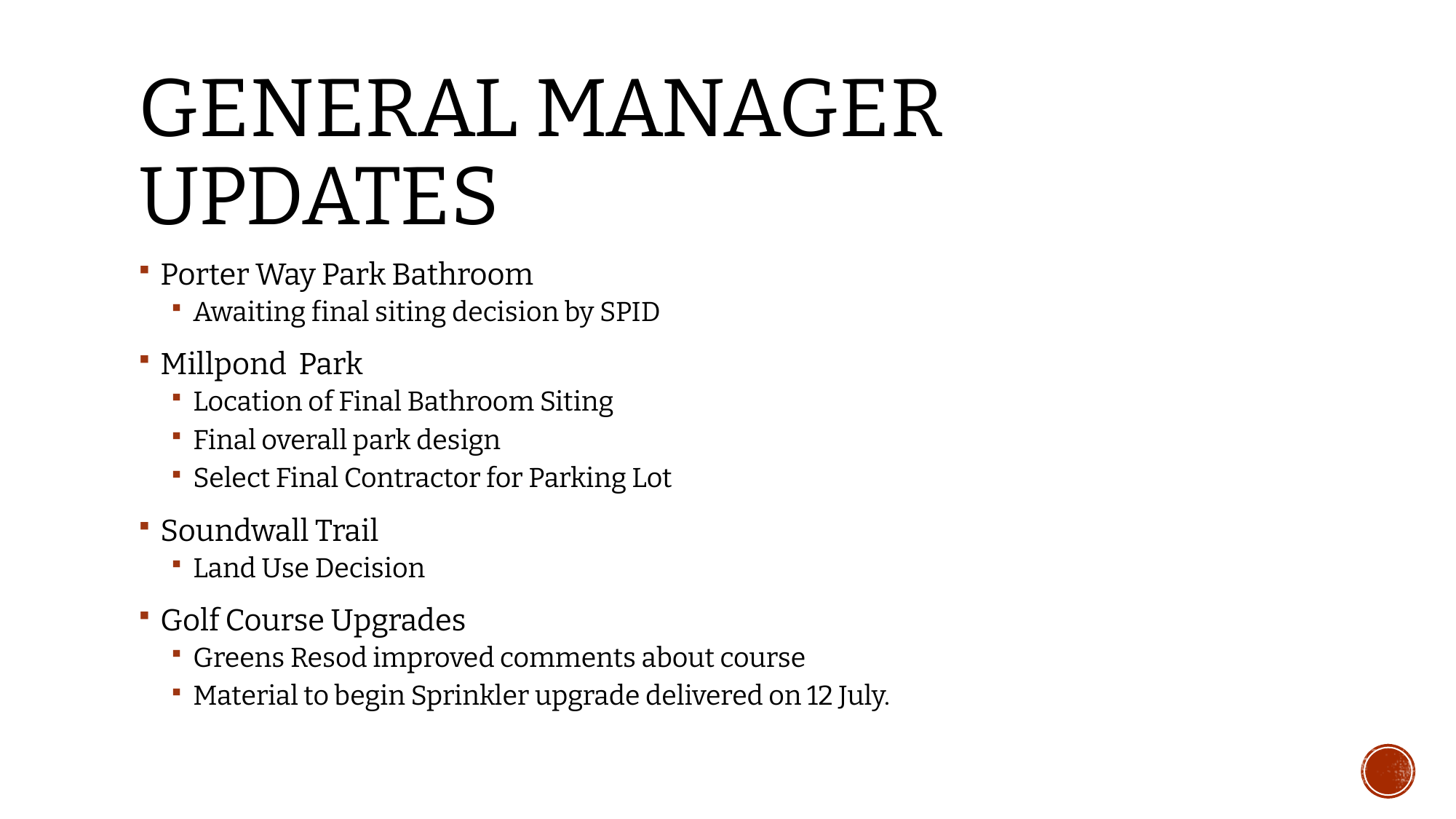

# General Manager Updates
Porter Way Park Bathroom
Awaiting final siting decision by SPID
Millpond  Park
Location of Final Bathroom Siting
Final overall park design
Select Final Contractor for Parking Lot
Soundwall Trail
Land Use Decision
Golf Course Upgrades
Greens Resod improved comments about course
Material to begin Sprinkler upgrade delivered on 12 July.